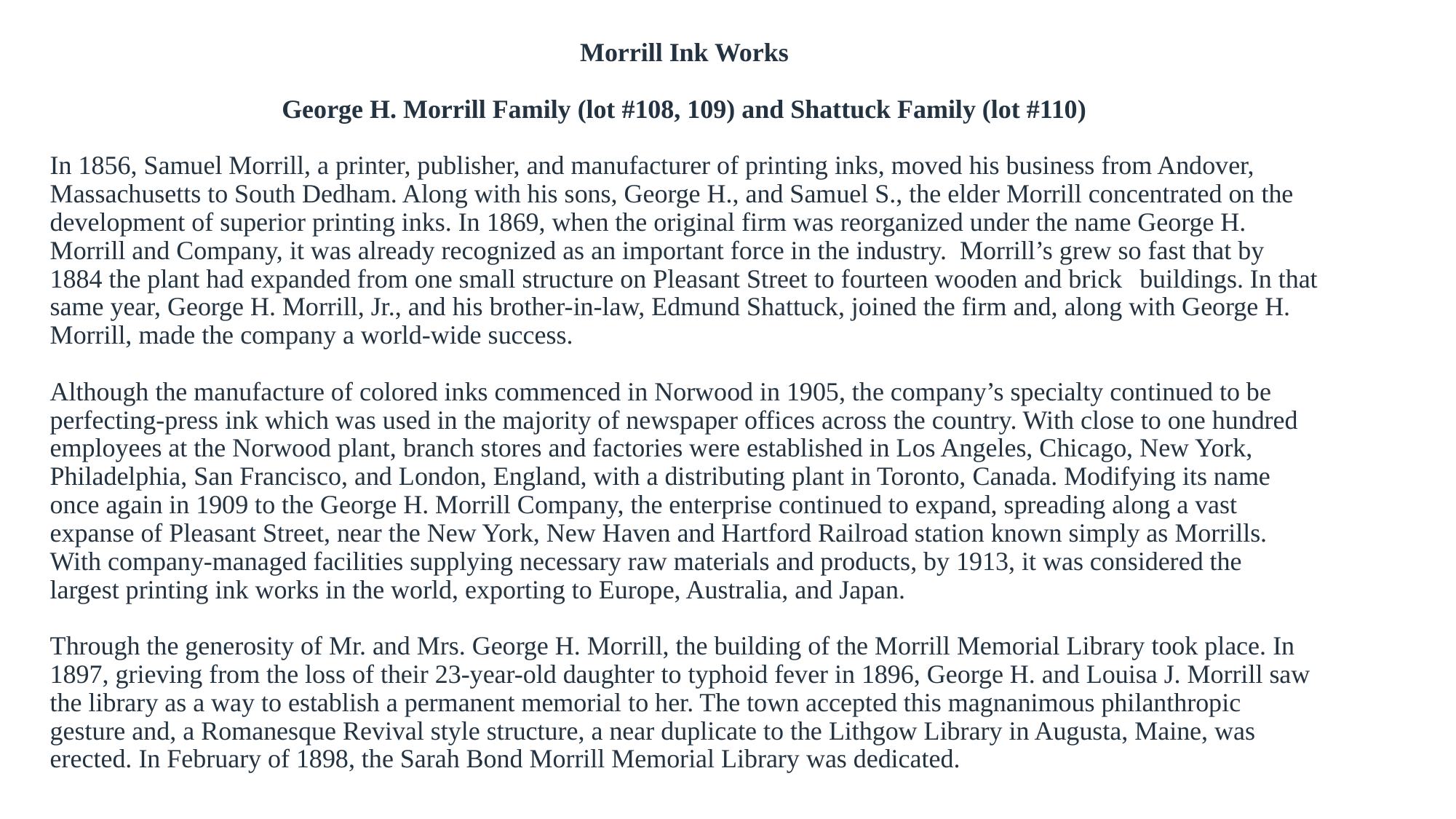

Morrill Ink Works

George H. Morrill Family (lot #108, 109) and Shattuck Family (lot #110)

In 1856, Samuel Morrill, a printer, publisher, and manufacturer of printing inks, moved his business from Andover, Massachusetts to South Dedham. Along with his sons, George H., and Samuel S., the elder Morrill concentrated on the development of superior printing inks. In 1869, when the original firm was reorganized under the name George H. Morrill and Company, it was already recognized as an important force in the industry.  Morrill’s grew so fast that by 1884 the plant had expanded from one small structure on Pleasant Street to fourteen wooden and brick buildings. In that same year, George H. Morrill, Jr., and his brother-in-law, Edmund Shattuck, joined the firm and, along with George H. Morrill, made the company a world-wide success.

Although the manufacture of colored inks commenced in Norwood in 1905, the company’s specialty continued to be perfecting-press ink which was used in the majority of newspaper offices across the country. With close to one hundred employees at the Norwood plant, branch stores and factories were established in Los Angeles, Chicago, New York, Philadelphia, San Francisco, and London, England, with a distributing plant in Toronto, Canada. Modifying its name once again in 1909 to the George H. Morrill Company, the enterprise continued to expand, spreading along a vast expanse of Pleasant Street, near the New York, New Haven and Hartford Railroad station known simply as Morrills.  With company-managed facilities supplying necessary raw materials and products, by 1913, it was considered the largest printing ink works in the world, exporting to Europe, Australia, and Japan.

Through the generosity of Mr. and Mrs. George H. Morrill, the building of the Morrill Memorial Library took place. In 1897, grieving from the loss of their 23-year-old daughter to typhoid fever in 1896, George H. and Louisa J. Morrill saw the library as a way to establish a permanent memorial to her. The town accepted this magnanimous philanthropic gesture and, a Romanesque Revival style structure, a near duplicate to the Lithgow Library in Augusta, Maine, was erected. In February of 1898, the Sarah Bond Morrill Memorial Library was dedicated.